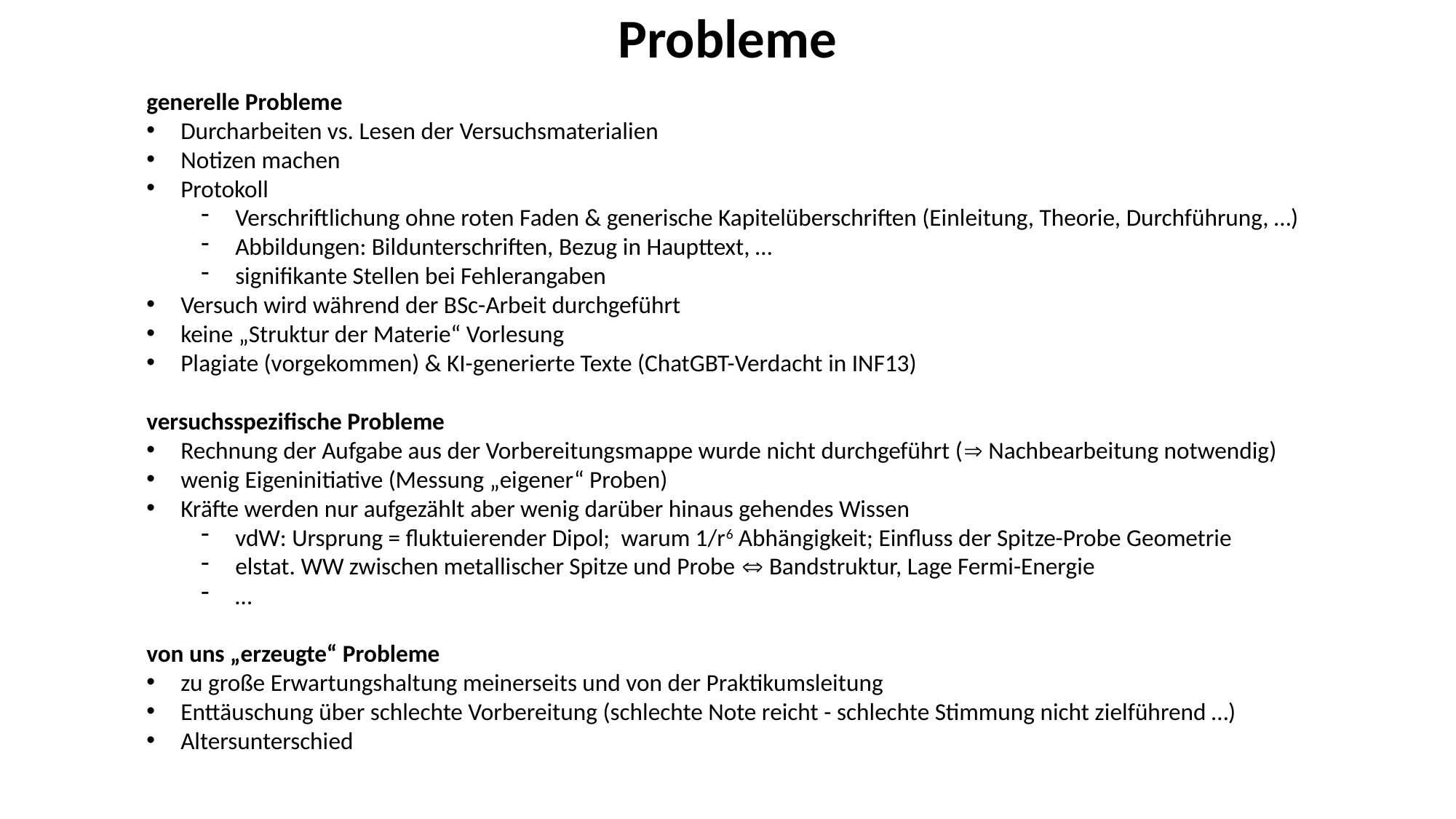

Probleme
generelle Probleme
Durcharbeiten vs. Lesen der Versuchsmaterialien
Notizen machen
Protokoll
Verschriftlichung ohne roten Faden & generische Kapitelüberschriften (Einleitung, Theorie, Durchführung, …)
Abbildungen: Bildunterschriften, Bezug in Haupttext, …
signifikante Stellen bei Fehlerangaben
Versuch wird während der BSc-Arbeit durchgeführt
keine „Struktur der Materie“ Vorlesung
Plagiate (vorgekommen) & KI-generierte Texte (ChatGBT-Verdacht in INF13)

versuchsspezifische Probleme
Rechnung der Aufgabe aus der Vorbereitungsmappe wurde nicht durchgeführt (⇒ Nachbearbeitung notwendig)
wenig Eigeninitiative (Messung „eigener“ Proben)
Kräfte werden nur aufgezählt aber wenig darüber hinaus gehendes Wissen
vdW: Ursprung = fluktuierender Dipol;  warum 1/r6 Abhängigkeit; Einfluss der Spitze-Probe Geometrie
elstat. WW zwischen metallischer Spitze und Probe ⇔ Bandstruktur, Lage Fermi-Energie
…

von uns „erzeugte“ Probleme
zu große Erwartungshaltung meinerseits und von der Praktikumsleitung
Enttäuschung über schlechte Vorbereitung (schlechte Note reicht - schlechte Stimmung nicht zielführend …)
Altersunterschied